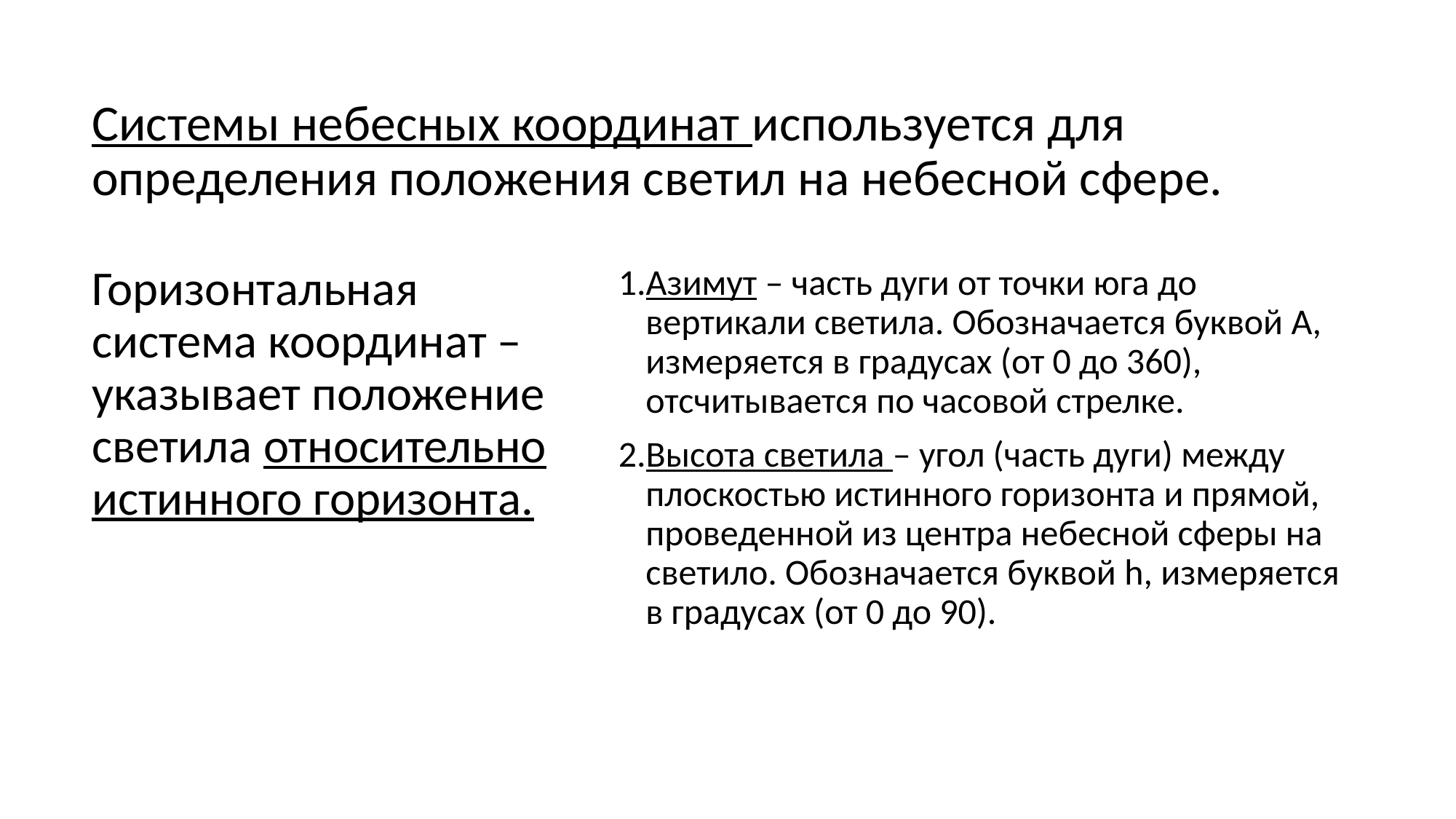

# Системы небесных координат используется для определения положения светил на небесной сфере.
Горизонтальная система координат – указывает положение светила относительно истинного горизонта.
Азимут – часть дуги от точки юга до вертикали светила. Обозначается буквой А, измеряется в градусах (от 0 до 360), отсчитывается по часовой стрелке.
Высота светила – угол (часть дуги) между плоскостью истинного горизонта и прямой, проведенной из центра небесной сферы на светило. Обозначается буквой h, измеряется в градусах (от 0 до 90).